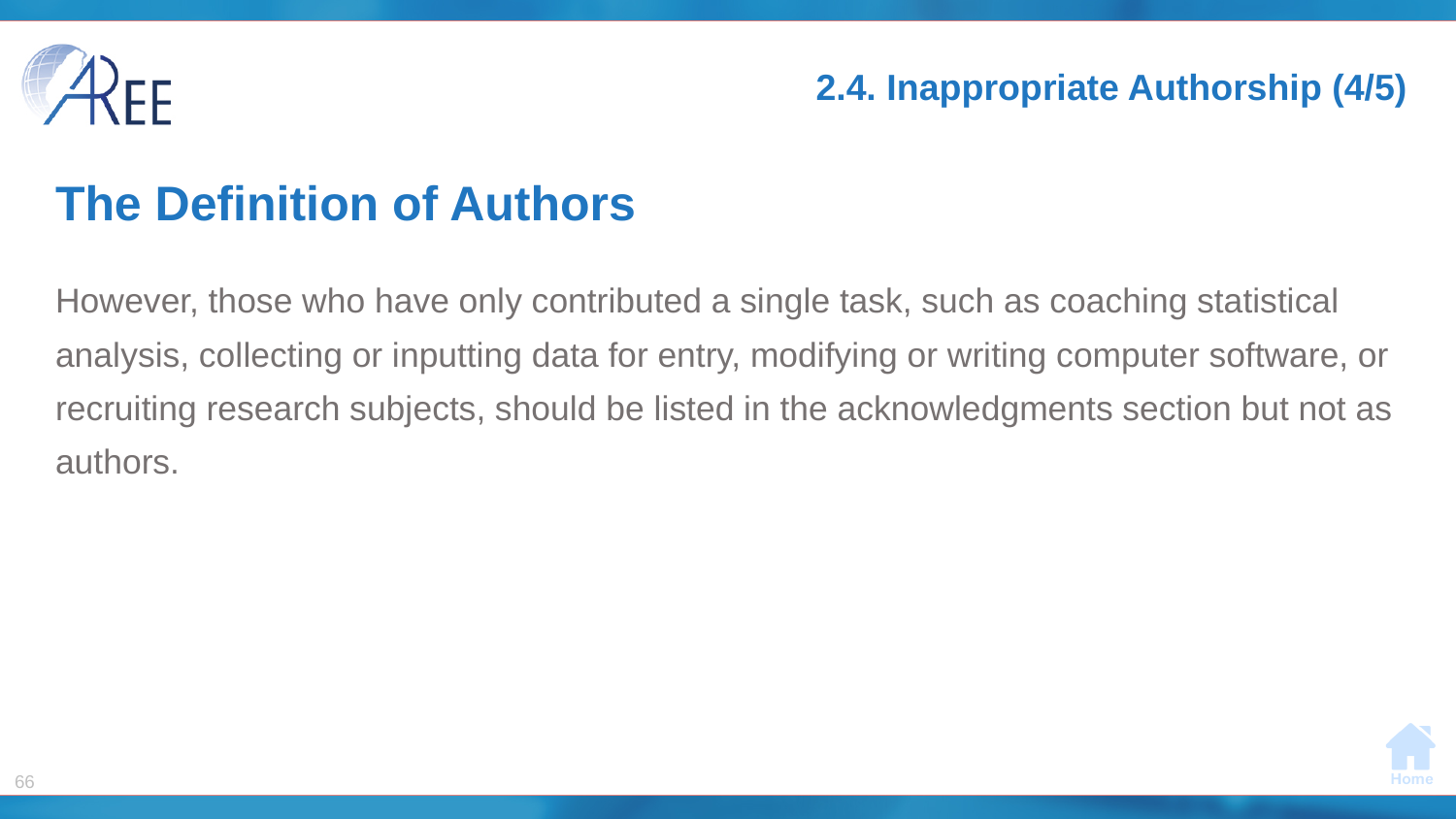

# 2.4. Inappropriate Authorship (4/5)
The Definition of Authors
However, those who have only contributed a single task, such as coaching statistical analysis, collecting or inputting data for entry, modifying or writing computer software, or recruiting research subjects, should be listed in the acknowledgments section but not as authors.
66